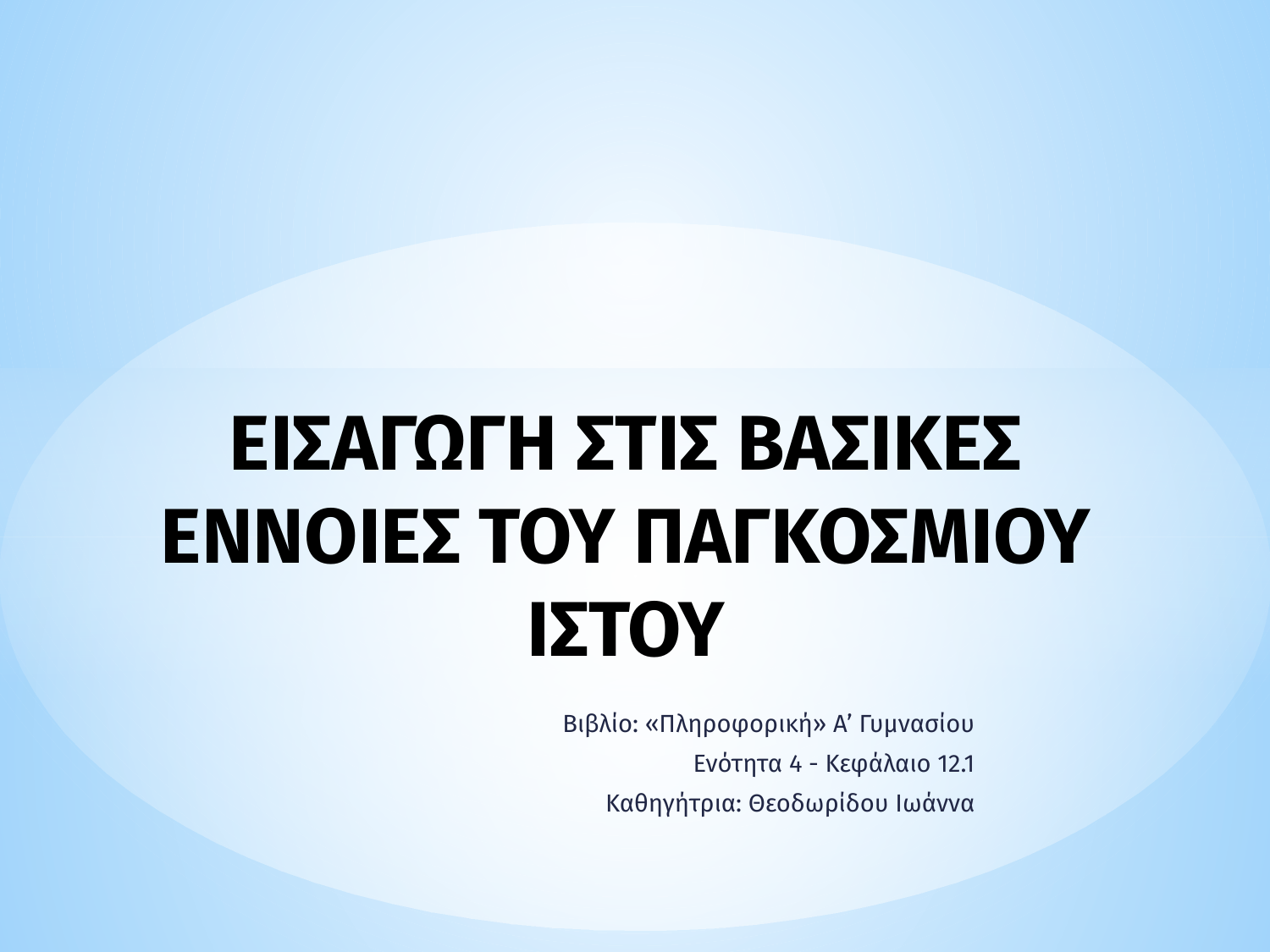

# ΕΙΣΑΓΩΓΗ ΣΤΙΣ ΒΑΣΙΚΕΣ ΕΝΝΟΙΕΣ ΤΟΥ ΠΑΓΚΟΣΜΙΟΥ ΙΣΤΟΥ
Βιβλίο: «Πληροφορική» Α’ Γυμνασίου
Ενότητα 4 - Κεφάλαιο 12.1
Καθηγήτρια: Θεοδωρίδου Ιωάννα